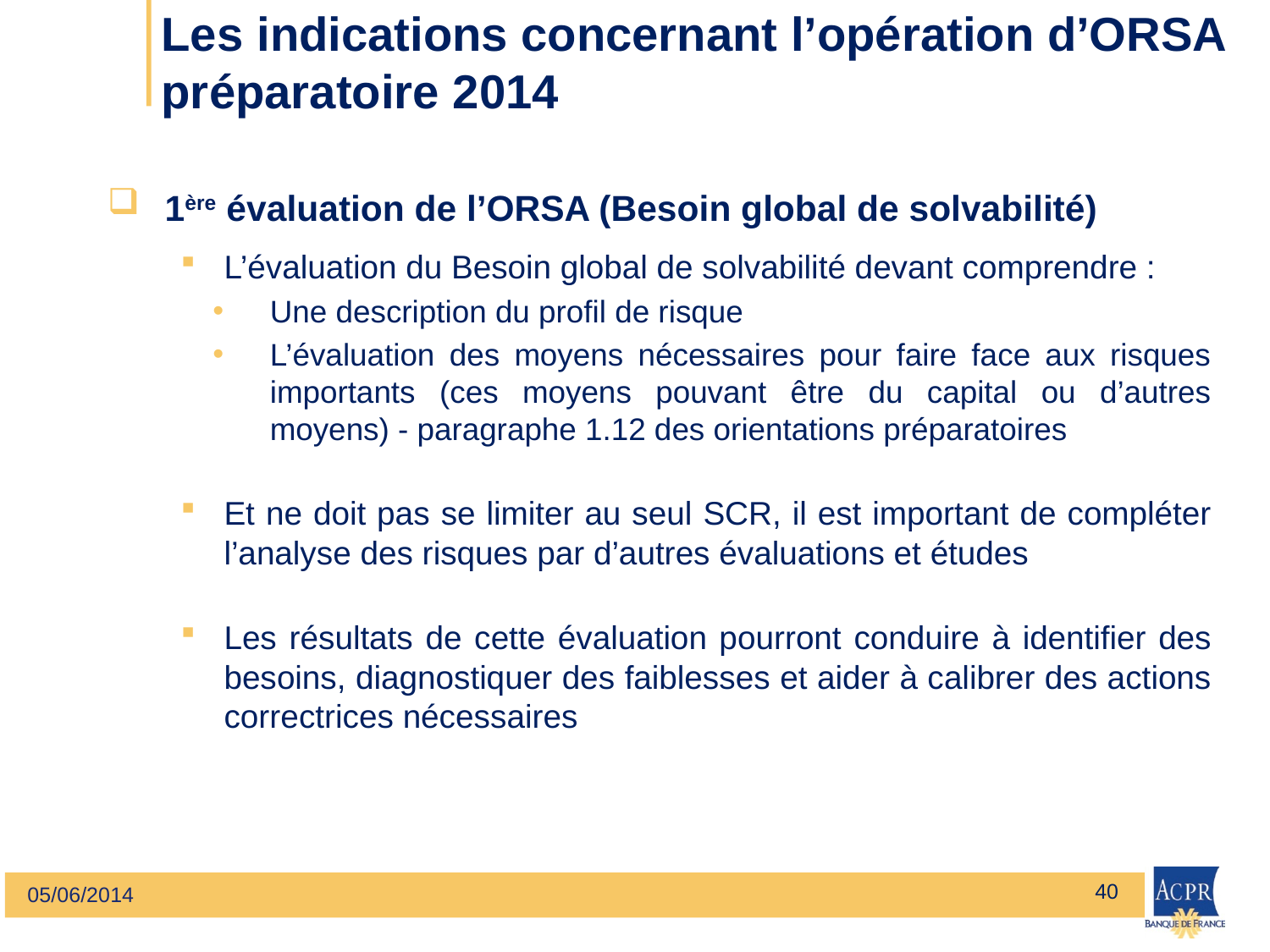

# Les indications concernant l’opération d’ORSA préparatoire 2014
1ère évaluation de l’ORSA (Besoin global de solvabilité)

L’évaluation du Besoin global de solvabilité devant comprendre :
Une description du profil de risque
L’évaluation des moyens nécessaires pour faire face aux risques importants (ces moyens pouvant être du capital ou d’autres moyens) - paragraphe 1.12 des orientations préparatoires

Et ne doit pas se limiter au seul SCR, il est important de compléter l’analyse des risques par d’autres évaluations et études

Les résultats de cette évaluation pourront conduire à identifier des besoins, diagnostiquer des faiblesses et aider à calibrer des actions correctrices nécessaires

40
05/06/2014